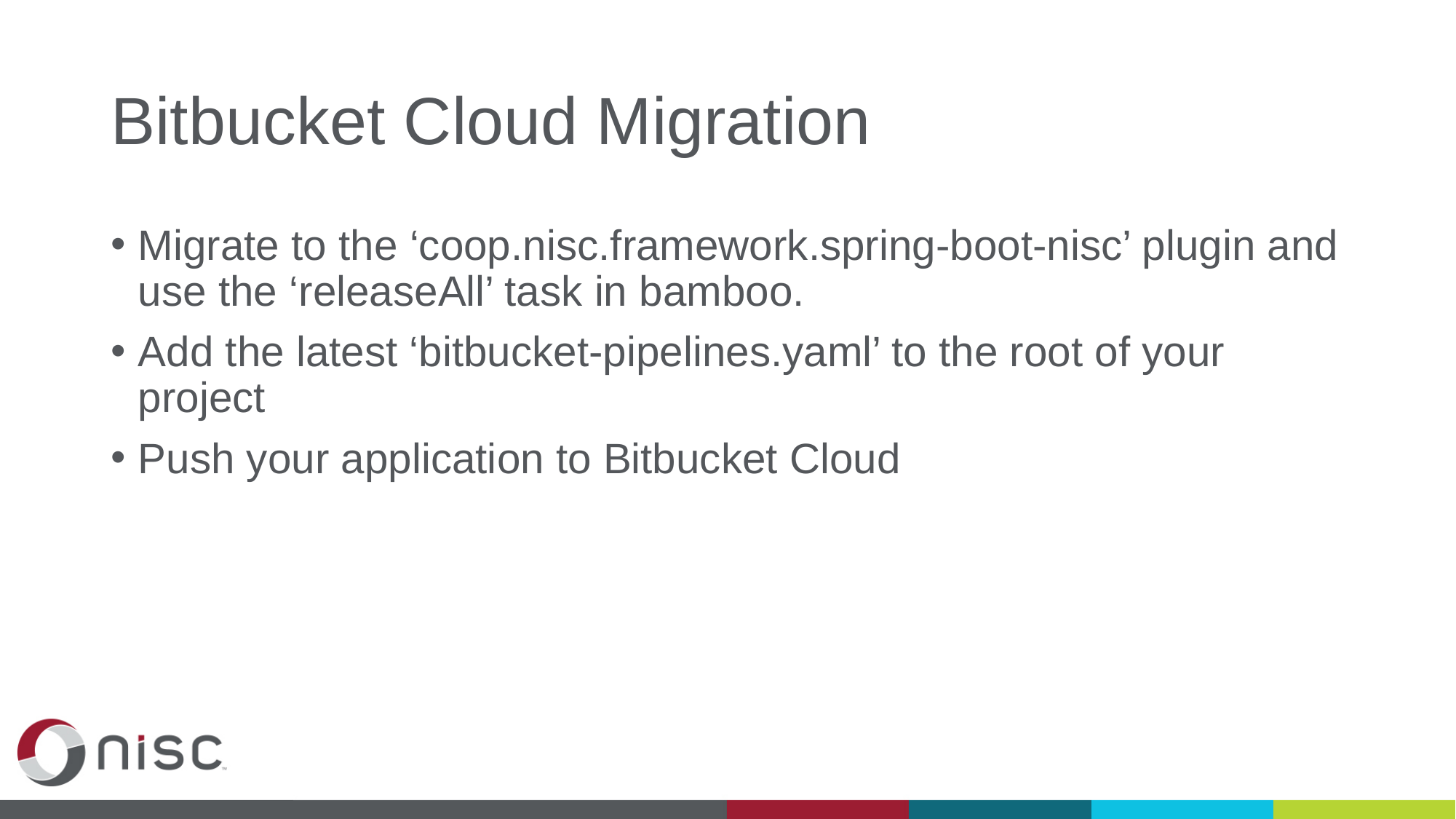

# Bitbucket Cloud Migration
Migrate to the ‘coop.nisc.framework.spring-boot-nisc’ plugin and use the ‘releaseAll’ task in bamboo.
Add the latest ‘bitbucket-pipelines.yaml’ to the root of your project
Push your application to Bitbucket Cloud